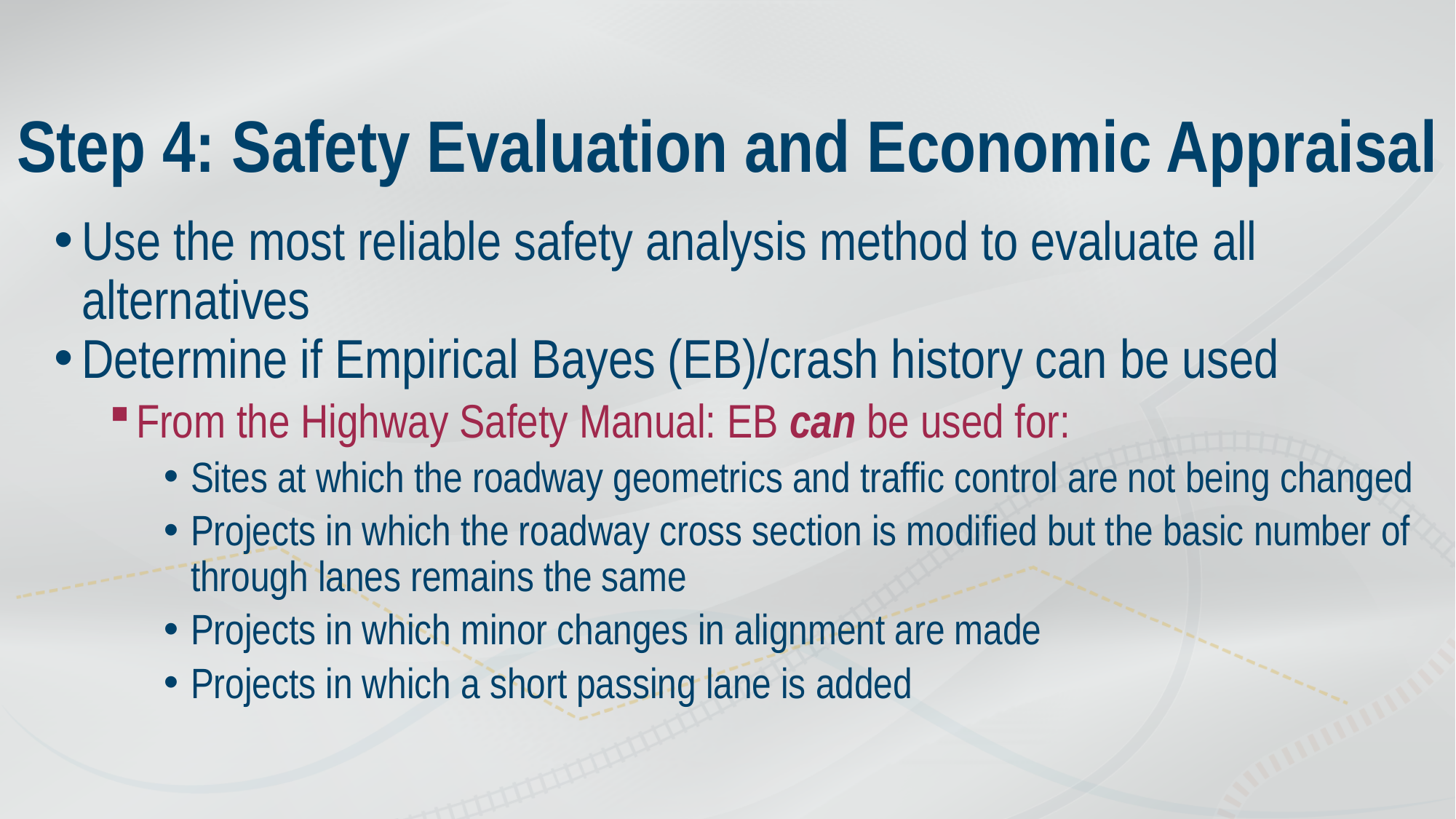

# Step 4: Safety Evaluation and Economic Appraisal
Use the most reliable safety analysis method to evaluate all alternatives
Determine if Empirical Bayes (EB)/crash history can be used
From the Highway Safety Manual: EB can be used for:
Sites at which the roadway geometrics and traffic control are not being changed
Projects in which the roadway cross section is modified but the basic number of through lanes remains the same
Projects in which minor changes in alignment are made
Projects in which a short passing lane is added